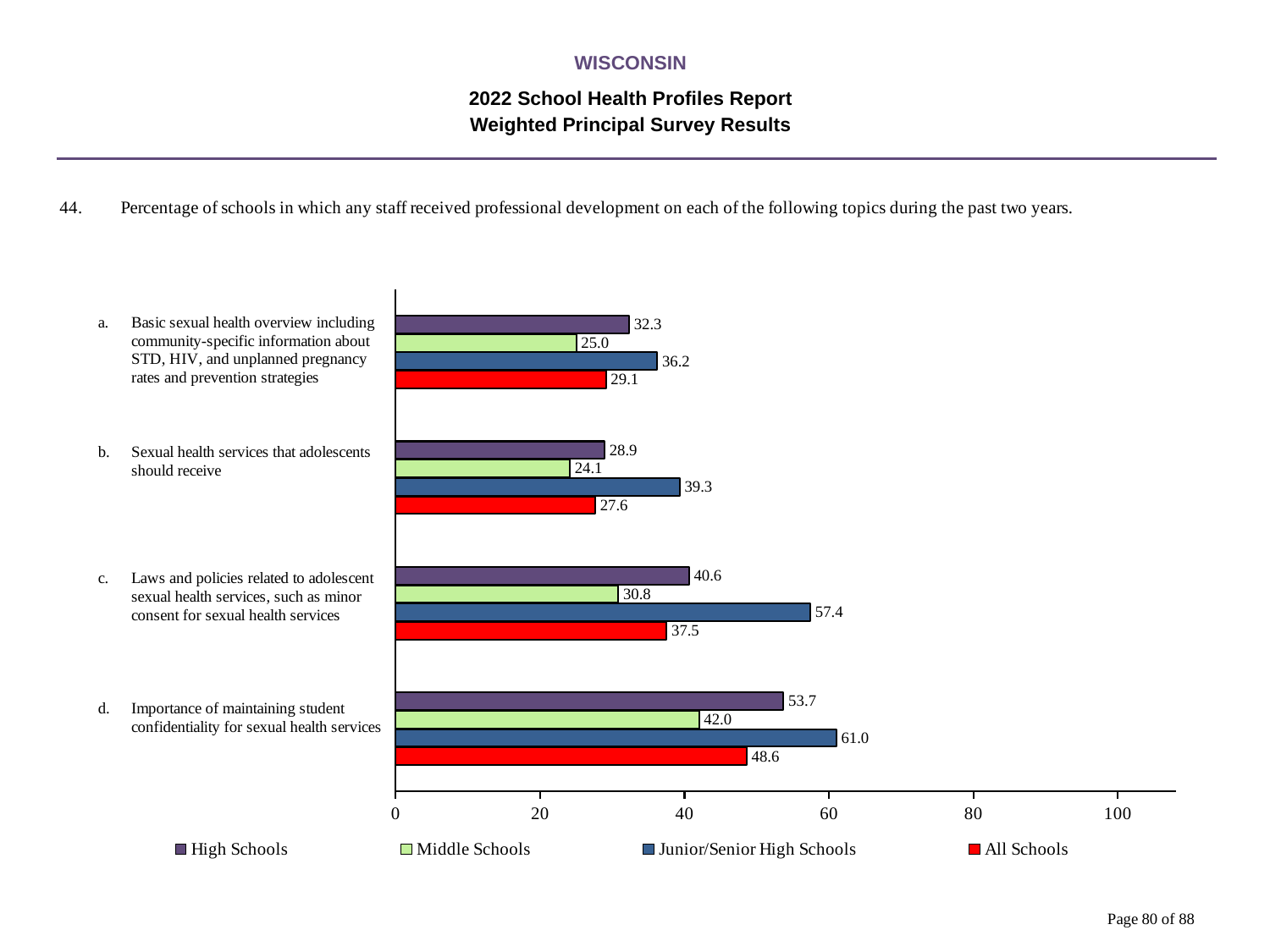

WISCONSIN
2022 School Health Profiles Report
Weighted Principal Survey Results

### Chart

| Category | All Schools | Junior/Senior High Schools | Middle Schools | High Schools |
|---|---|---|---|---|
| Importance of maintaining student confidentiality for sexual health services | 48.6 | 61.0 | 42.0 | 53.7 |
| Laws and policies related to adolescent sexual health services, such as minor consent for sexual health services | 37.5 | 57.4 | 30.8 | 40.6 |
| Sexual health services that adolescents should receive | 27.6 | 39.3 | 24.1 | 28.9 |
| Basic sexual health overview including community-specific information about STD, HIV, and unplanned pregnancy rates and prevention strategies | 29.1 | 36.2 | 25.0 | 32.3 |